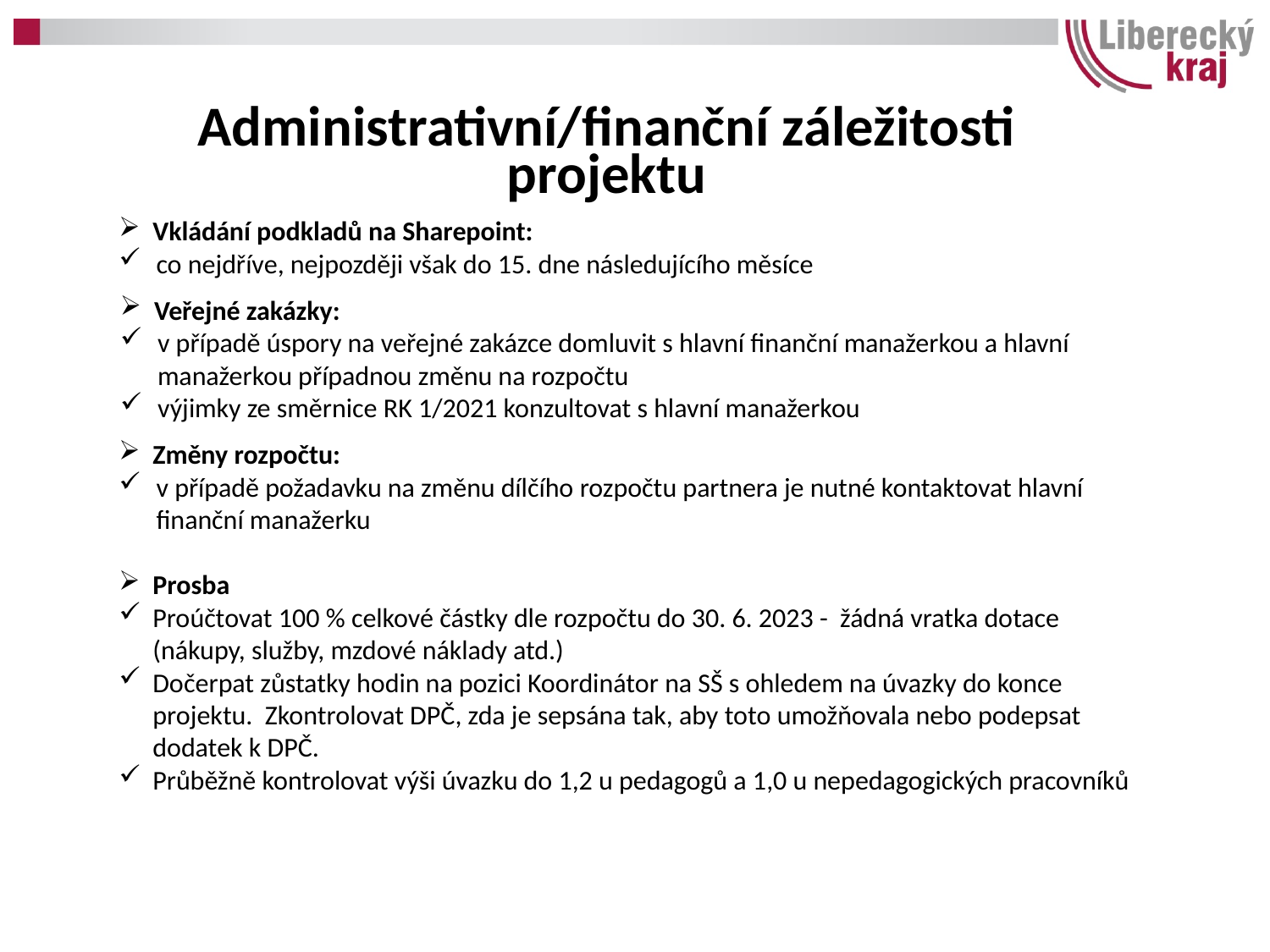

Administrativní/finanční záležitosti projektu
Vkládání podkladů na Sharepoint:
co nejdříve, nejpozději však do 15. dne následujícího měsíce
Veřejné zakázky:
v případě úspory na veřejné zakázce domluvit s hlavní finanční manažerkou a hlavní manažerkou případnou změnu na rozpočtu
výjimky ze směrnice RK 1/2021 konzultovat s hlavní manažerkou
Změny rozpočtu:
v případě požadavku na změnu dílčího rozpočtu partnera je nutné kontaktovat hlavní finanční manažerku

Prosba
Proúčtovat 100 % celkové částky dle rozpočtu do 30. 6. 2023 -  žádná vratka dotace (nákupy, služby, mzdové náklady atd.)
Dočerpat zůstatky hodin na pozici Koordinátor na SŠ s ohledem na úvazky do konce projektu.  Zkontrolovat DPČ, zda je sepsána tak, aby toto umožňovala nebo podepsat dodatek k DPČ.
Průběžně kontrolovat výši úvazku do 1,2 u pedagogů a 1,0 u nepedagogických pracovníků